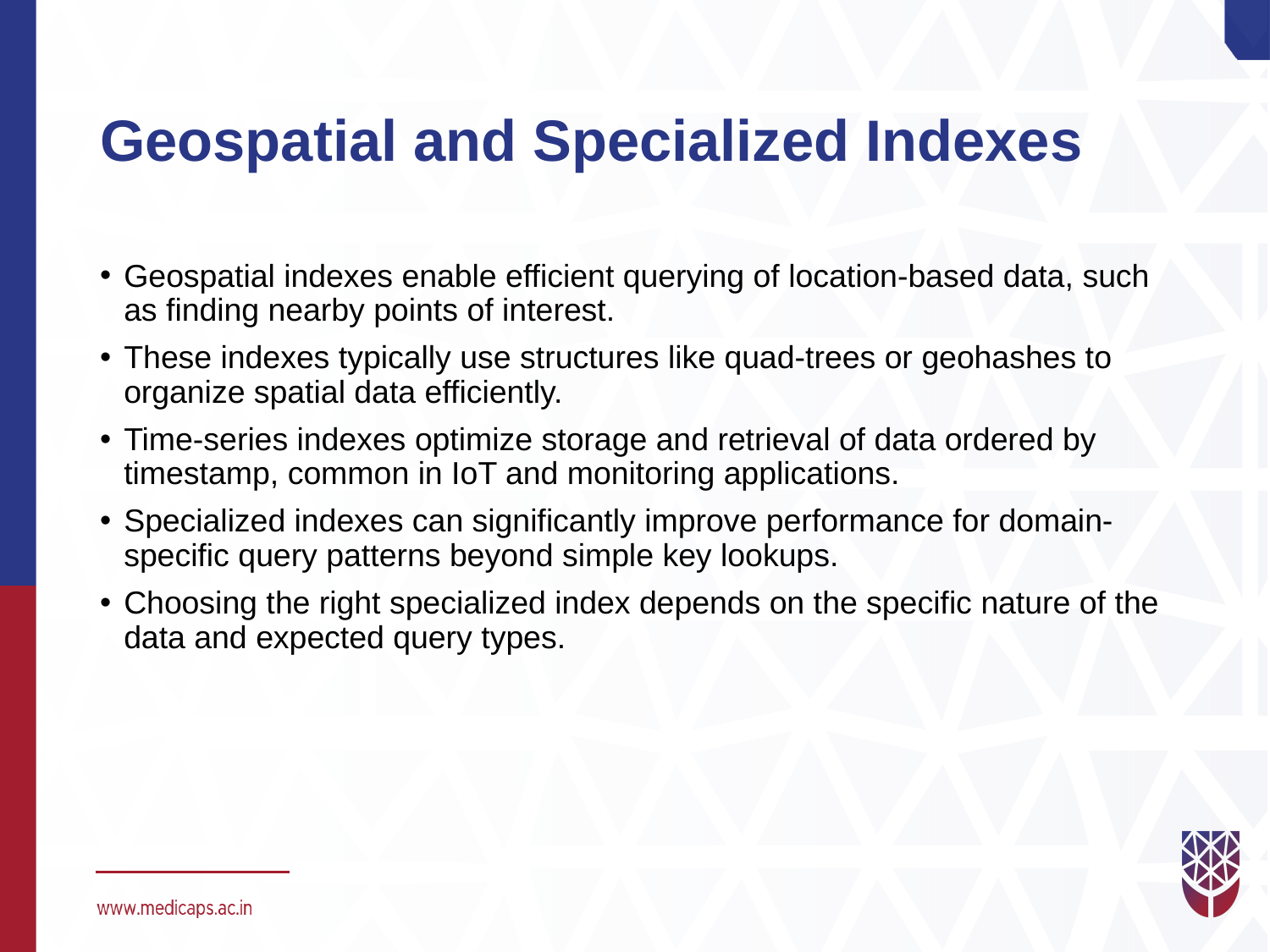

# Geospatial and Specialized Indexes
Geospatial indexes enable efficient querying of location-based data, such as finding nearby points of interest.
These indexes typically use structures like quad-trees or geohashes to organize spatial data efficiently.
Time-series indexes optimize storage and retrieval of data ordered by timestamp, common in IoT and monitoring applications.
Specialized indexes can significantly improve performance for domain-specific query patterns beyond simple key lookups.
Choosing the right specialized index depends on the specific nature of the data and expected query types.